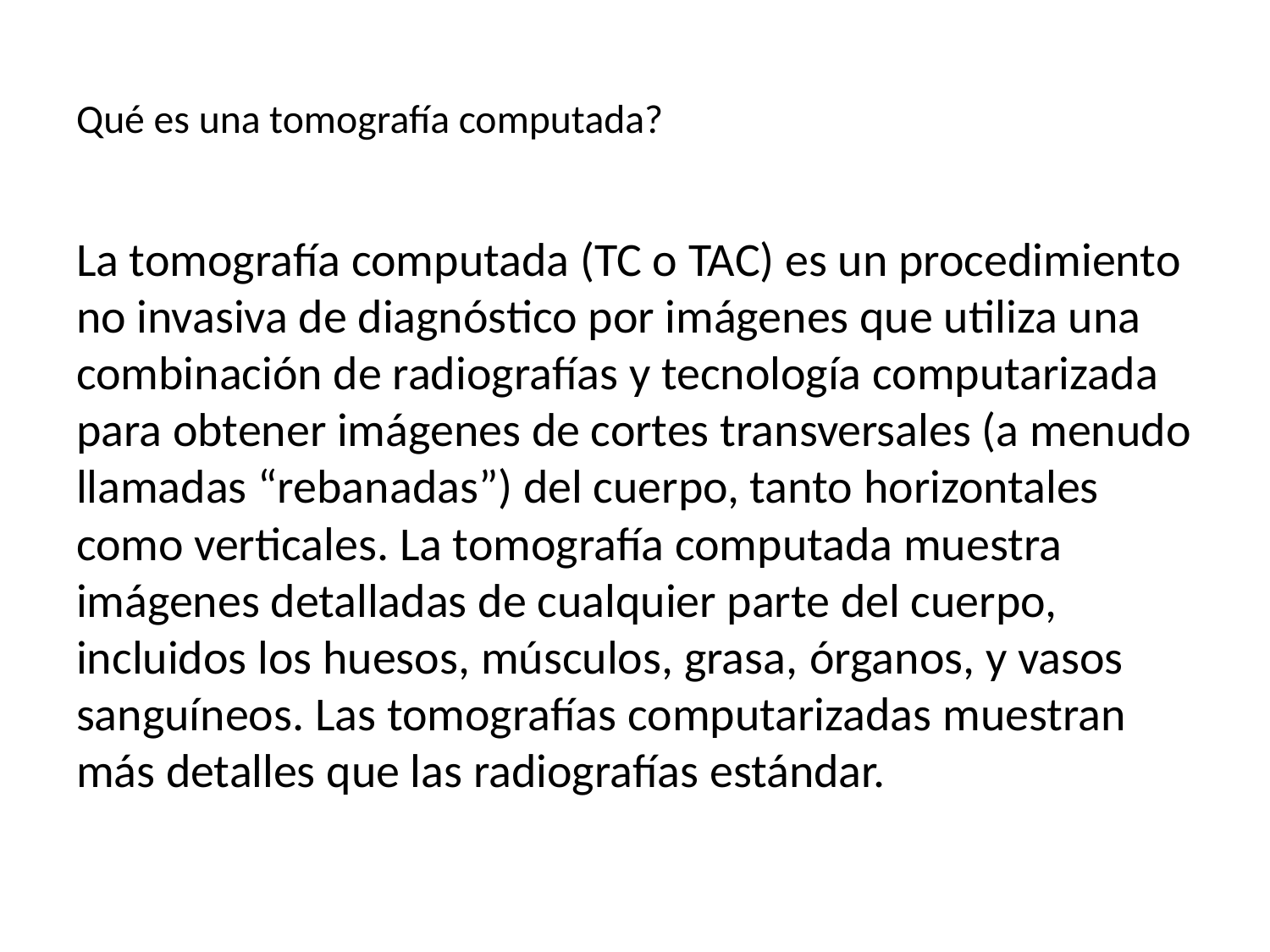

# Qué es una tomografía computada?
La tomografía computada (TC o TAC) es un procedimiento no invasiva de diagnóstico por imágenes que utiliza una combinación de radiografías y tecnología computarizada para obtener imágenes de cortes transversales (a menudo llamadas “rebanadas”) del cuerpo, tanto horizontales como verticales. La tomografía computada muestra imágenes detalladas de cualquier parte del cuerpo, incluidos los huesos, músculos, grasa, órganos, y vasos sanguíneos. Las tomografías computarizadas muestran más detalles que las radiografías estándar.